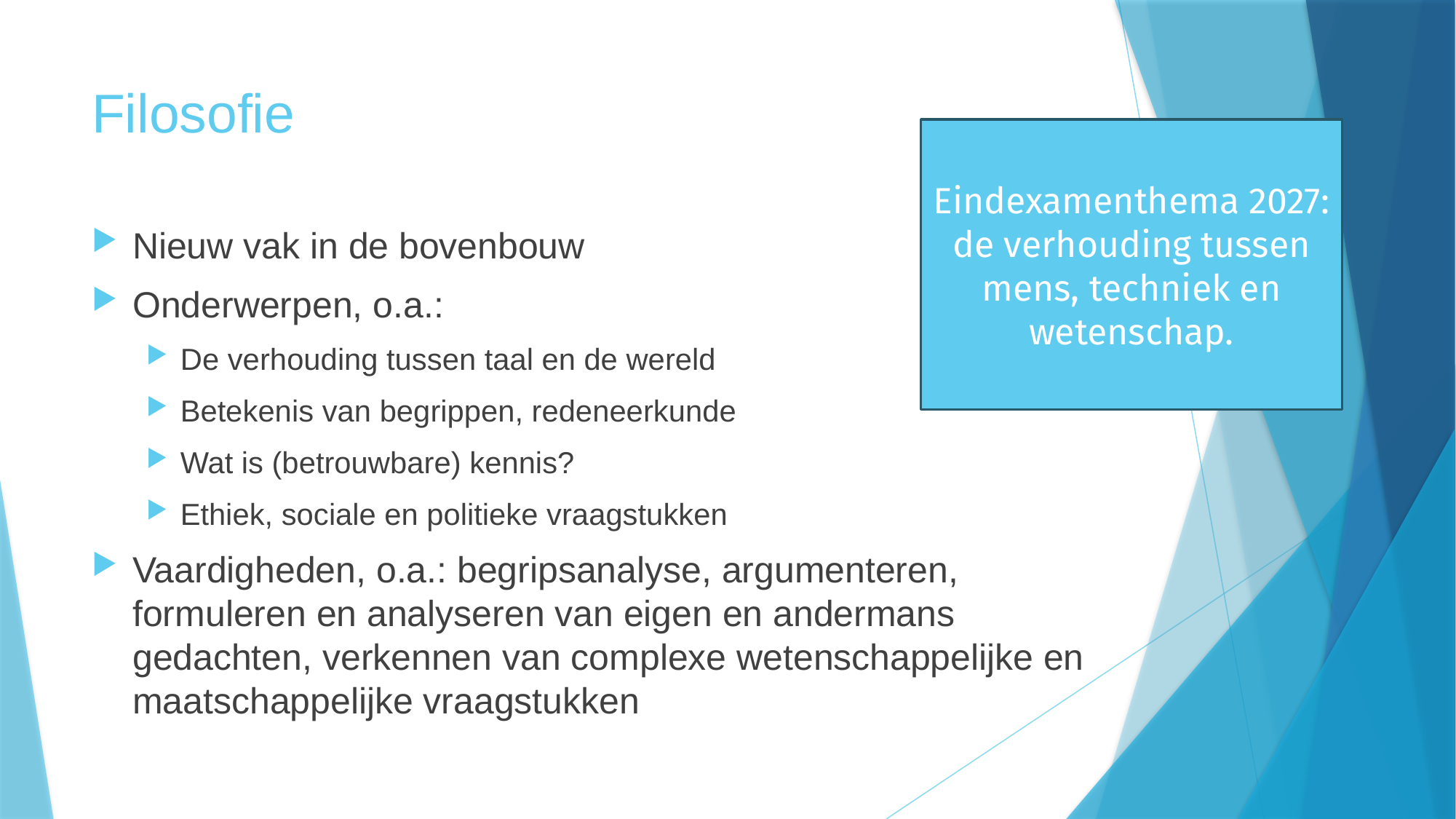

# Filosofie
Eindexamenthema 2027: de verhouding tussen mens, techniek en wetenschap.
Nieuw vak in de bovenbouw
Onderwerpen, o.a.:
De verhouding tussen taal en de wereld
Betekenis van begrippen, redeneerkunde
Wat is (betrouwbare) kennis?
Ethiek, sociale en politieke vraagstukken
Vaardigheden, o.a.: begripsanalyse, argumenteren, formuleren en analyseren van eigen en andermans gedachten, verkennen van complexe wetenschappelijke en maatschappelijke vraagstukken